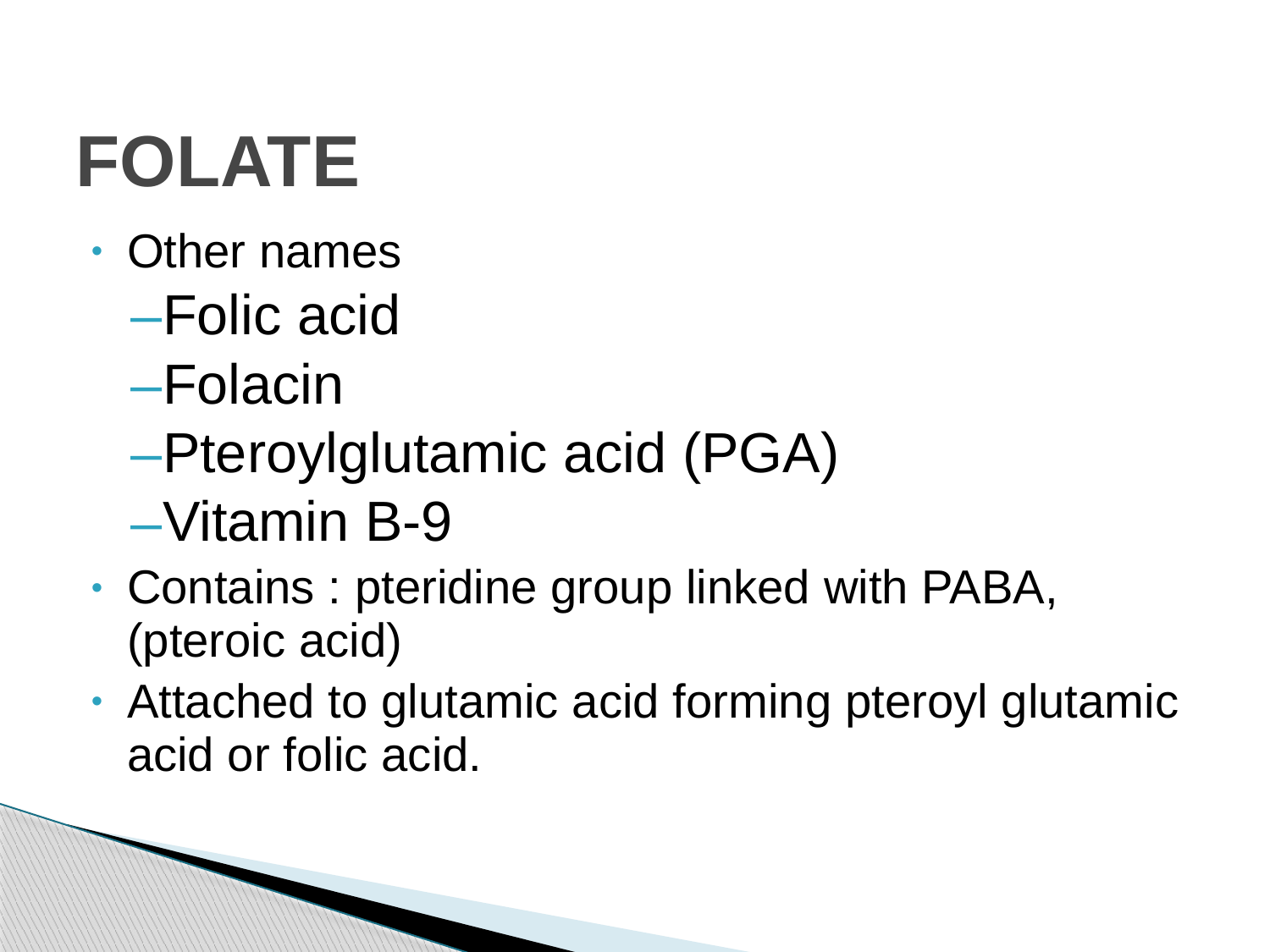

# FOLATE
Other names
Folic acid
Folacin
Pteroylglutamic acid (PGA)
Vitamin B-9
Contains : pteridine group linked with PABA, (pteroic acid)
Attached to glutamic acid forming pteroyl glutamic acid or folic acid.